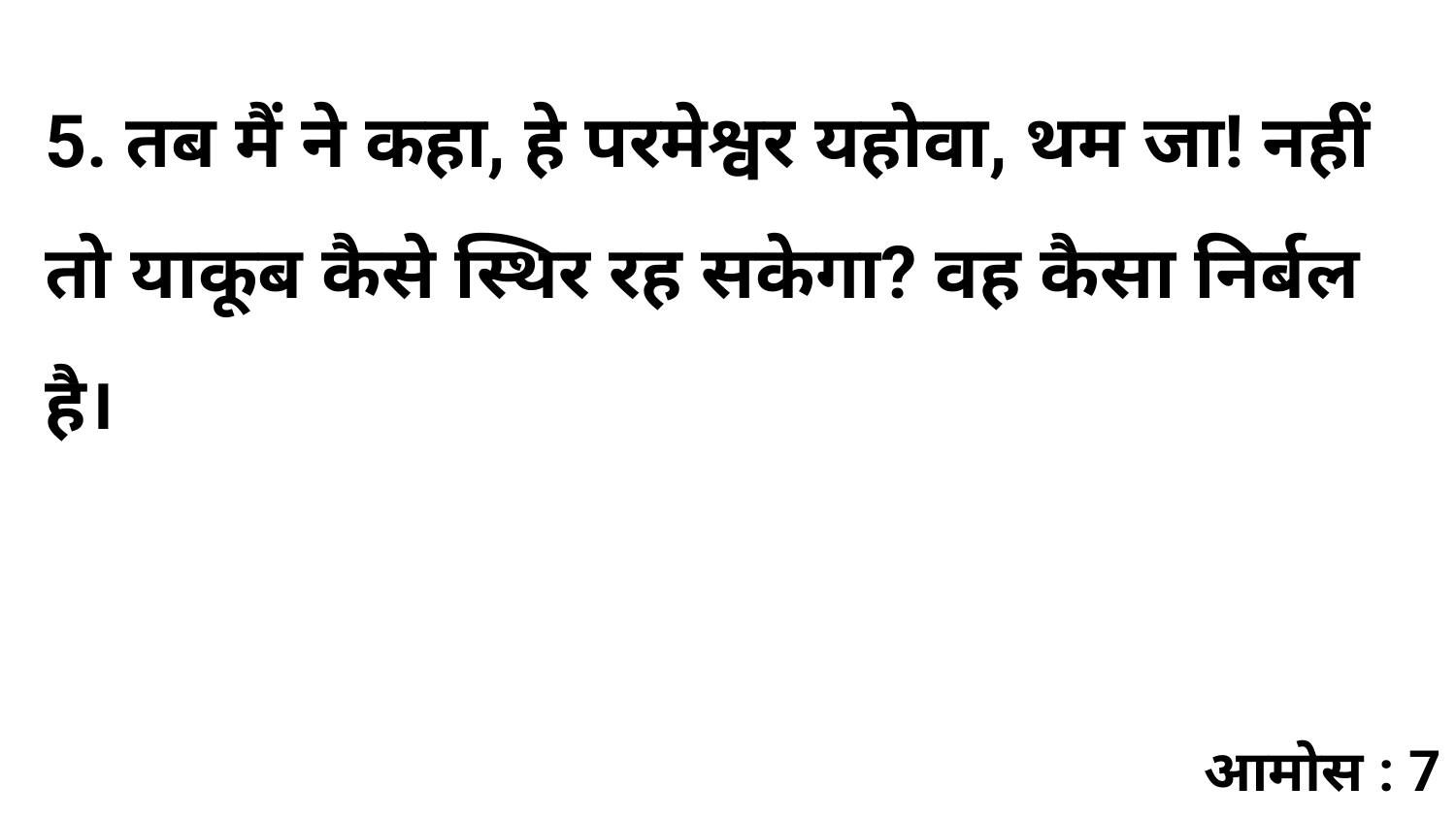

5. तब मैं ने कहा, हे परमेश्वर यहोवा, थम जा! नहीं तो याकूब कैसे स्थिर रह सकेगा? वह कैसा निर्बल है।
आमोस : 7